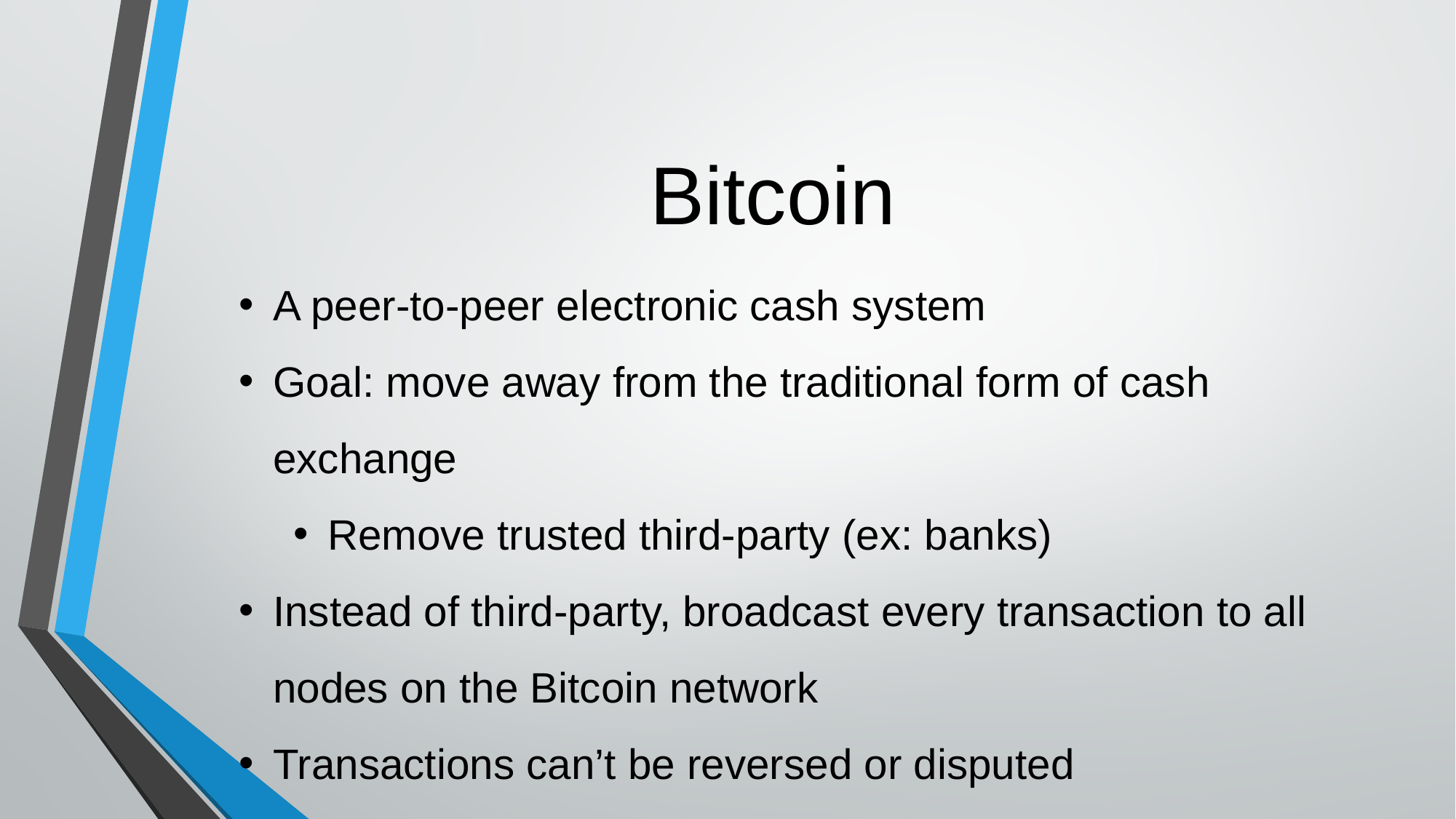

# Bitcoin
A peer-to-peer electronic cash system
Goal: move away from the traditional form of cash exchange
Remove trusted third-party (ex: banks)
Instead of third-party, broadcast every transaction to all nodes on the Bitcoin network
Transactions can’t be reversed or disputed